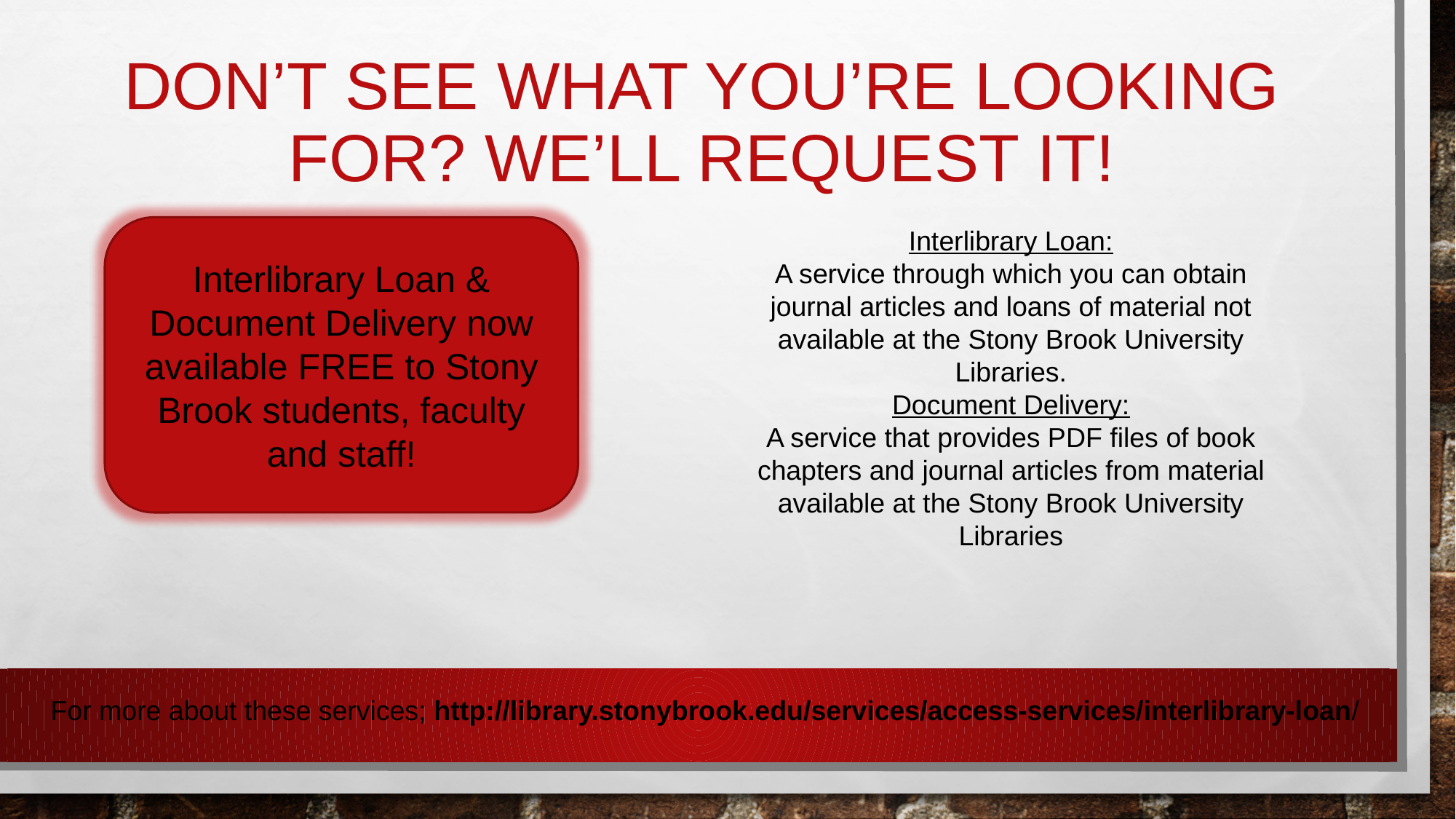

# Don’t see what you’re looking for? We’ll Request it!
Interlibrary Loan &
Document Delivery now available FREE to Stony Brook students, faculty and staff!
Interlibrary Loan:
A service through which you can obtain journal articles and loans of material not available at the Stony Brook University Libraries.
Document Delivery:
A service that provides PDF files of book chapters and journal articles from material available at the Stony Brook University Libraries
For more about these services; http://library.stonybrook.edu/services/access-services/interlibrary-loan/